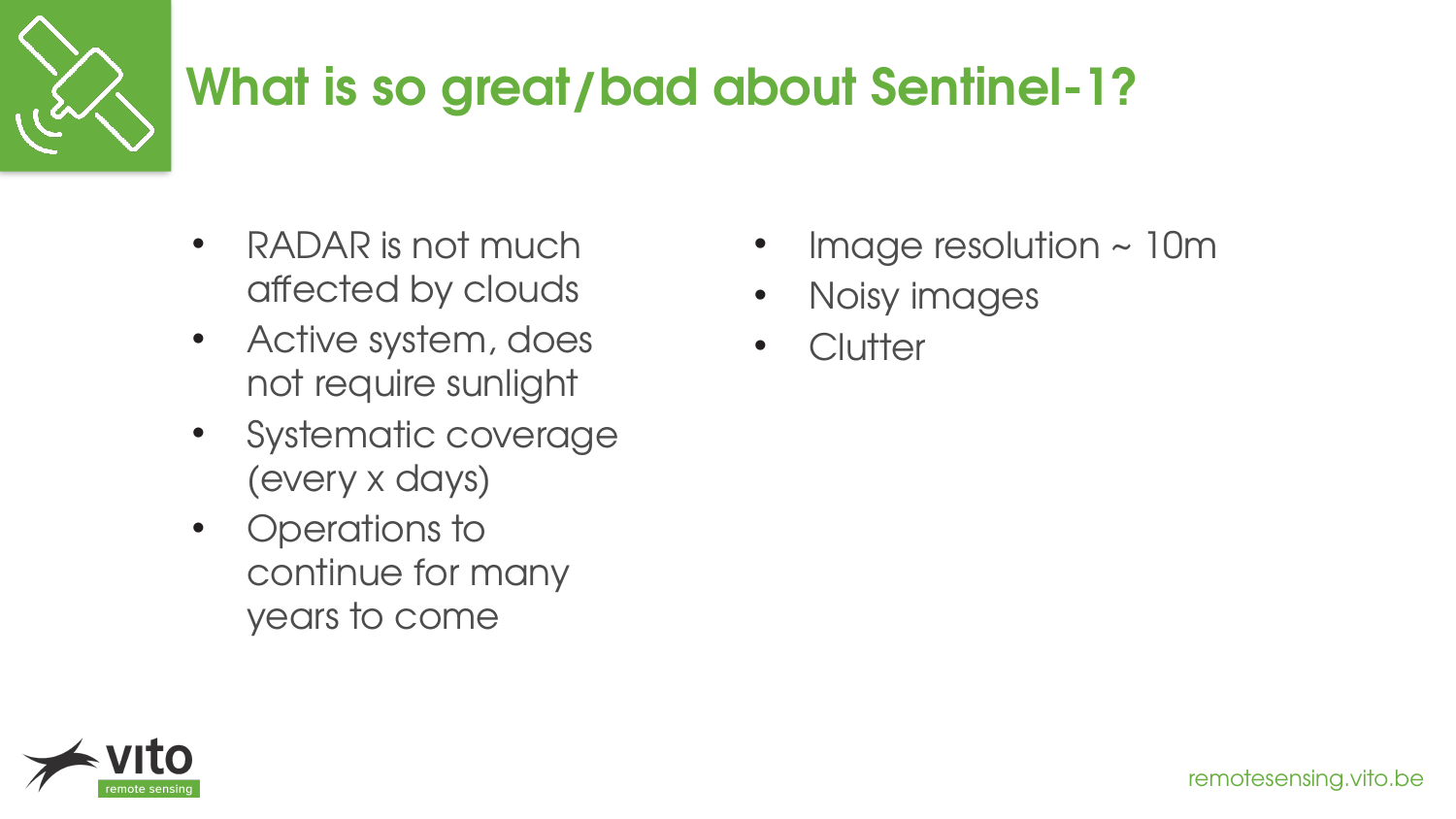

# What is so great/bad about Sentinel-1?
RADAR is not much affected by clouds
Active system, does not require sunlight
Systematic coverage (every x days)
Operations to continue for many years to come

Image resolution ~ 10m
Noisy images
Clutter